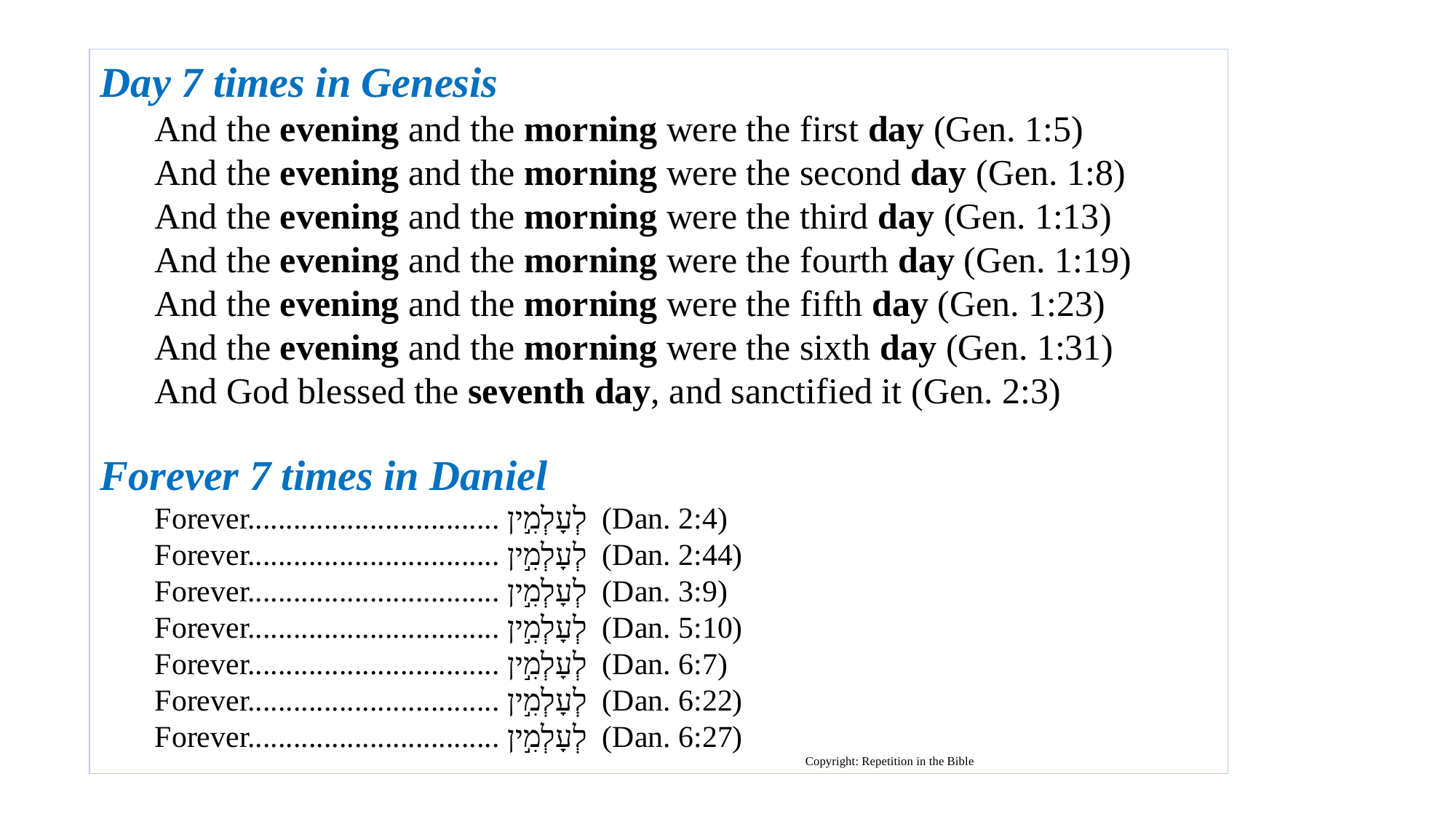

Day 7 times in Genesis
And the evening and the morning were the first day (Gen. 1:5)
And the evening and the morning were the second day (Gen. 1:8)
And the evening and the morning were the third day (Gen. 1:13)
And the evening and the morning were the fourth day (Gen. 1:19)
And the evening and the morning were the fifth day (Gen. 1:23)
And the evening and the morning were the sixth day (Gen. 1:31)
And God blessed the seventh day, and sanctified it (Gen. 2:3)

Forever 7 times in Daniel
Forever................................. לְעָלְמִ֣ין  (Dan. 2:4)
Forever................................. לְעָלְמִ֣ין  (Dan. 2:44)
Forever................................. לְעָלְמִ֣ין  (Dan. 3:9)
Forever................................. לְעָלְמִ֣ין  (Dan. 5:10)
Forever................................. לְעָלְמִ֣ין  (Dan. 6:7)
Forever................................. לְעָלְמִ֣ין  (Dan. 6:22)
Forever................................. לְעָלְמִ֣ין  (Dan. 6:27)
                                                                                                                                                                                                                                    Copyright: Repetition in the Bible